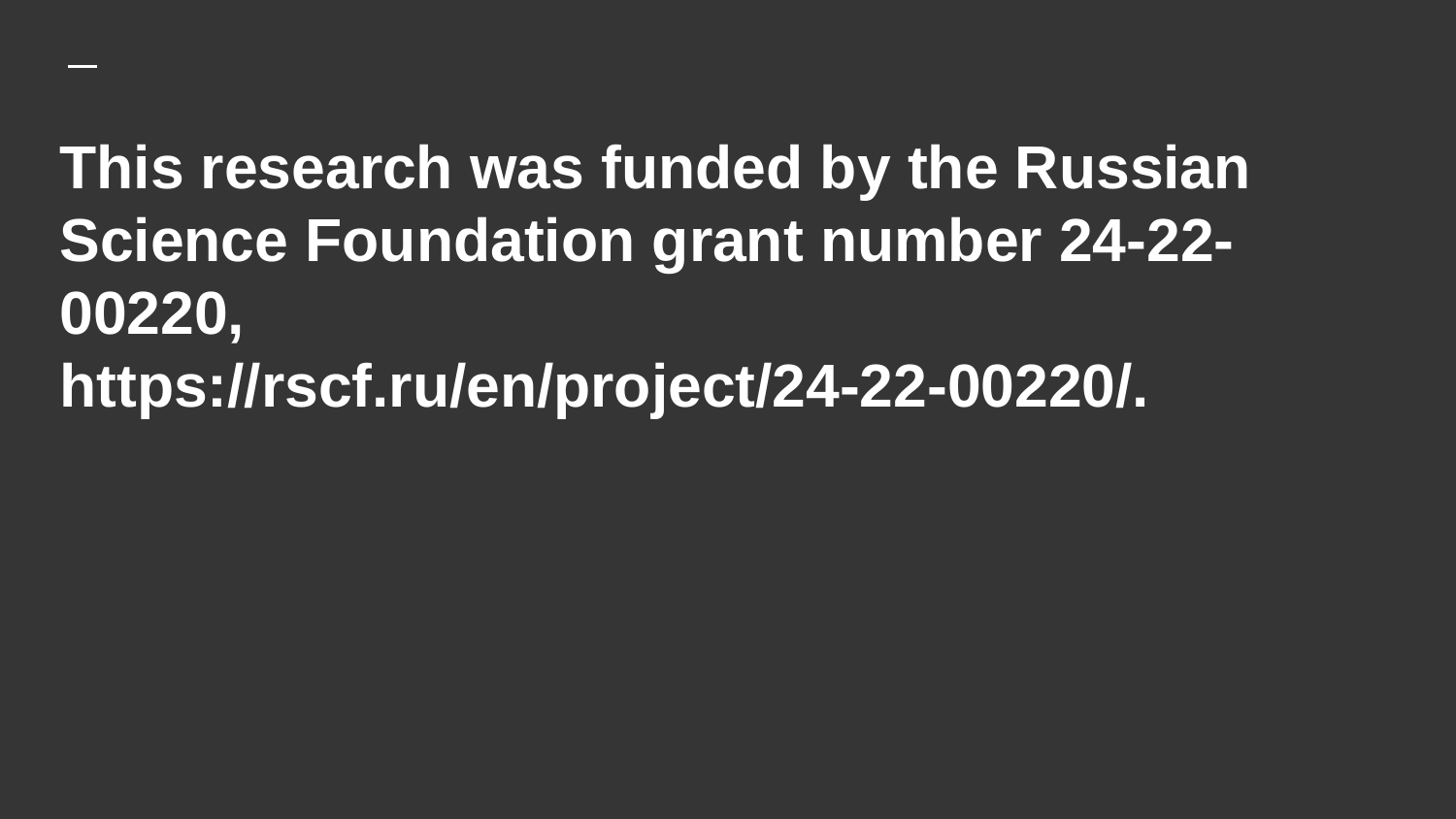

# This research was funded by the Russian Science Foundation grant number 24-22-00220,
https://rscf.ru/en/project/24-22-00220/.